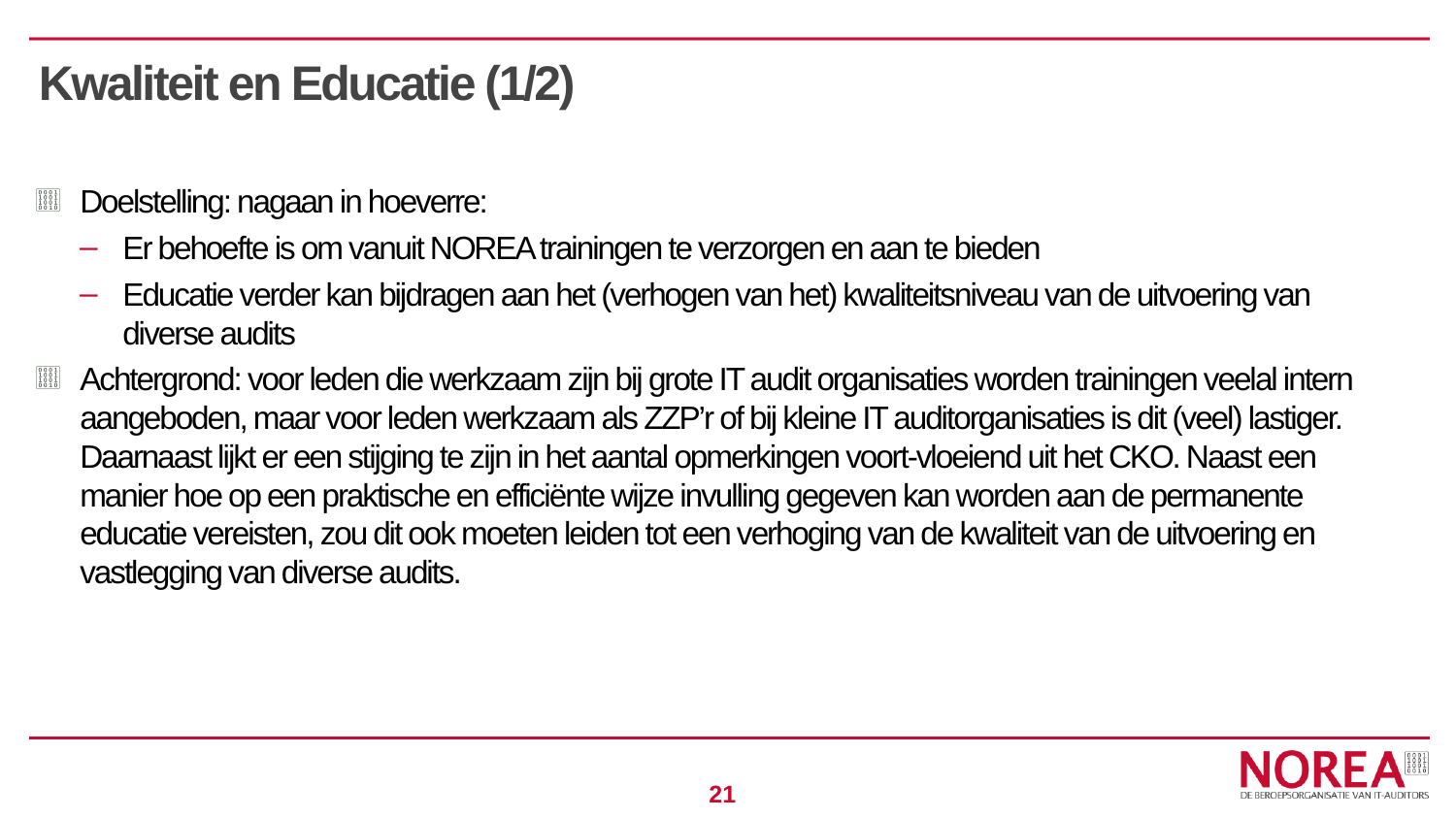

# Kwaliteit en Educatie (1/2)
Doelstelling: nagaan in hoeverre:
Er behoefte is om vanuit NOREA trainingen te verzorgen en aan te bieden
Educatie verder kan bijdragen aan het (verhogen van het) kwaliteitsniveau van de uitvoering van diverse audits
Achtergrond: voor leden die werkzaam zijn bij grote IT audit organisaties worden trainingen veelal intern aangeboden, maar voor leden werkzaam als ZZP’r of bij kleine IT auditorganisaties is dit (veel) lastiger. Daarnaast lijkt er een stijging te zijn in het aantal opmerkingen voort-vloeiend uit het CKO. Naast een manier hoe op een praktische en efficiënte wijze invulling gegeven kan worden aan de permanente educatie vereisten, zou dit ook moeten leiden tot een verhoging van de kwaliteit van de uitvoering en vastlegging van diverse audits.